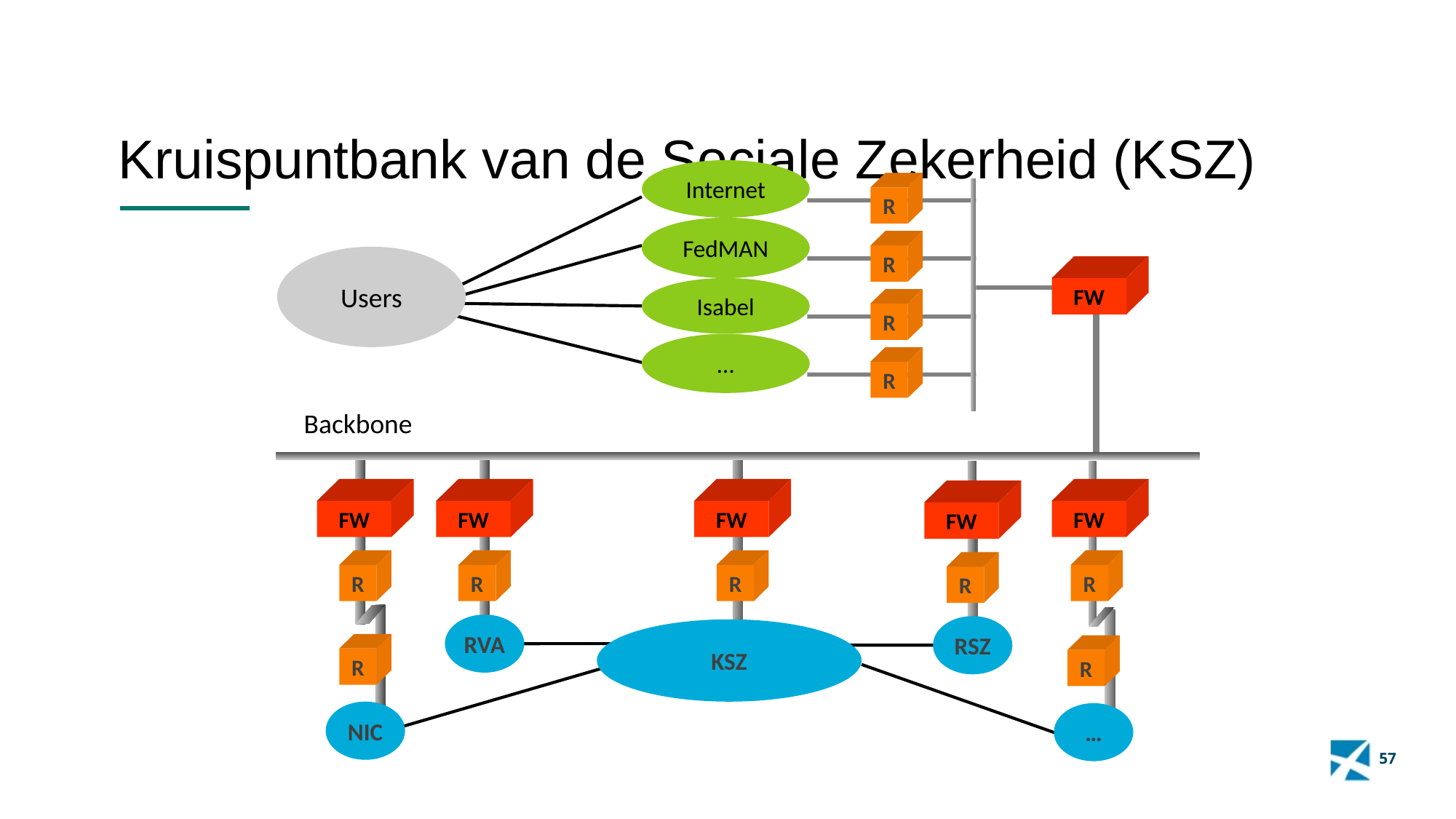

Kruispuntbank van de Sociale Zekerheid (KSZ)
Internet

R

FedMAN

R

Users

FW
Isabel

R

…

R

Backbone

FW
FW
FW
FW
FW

R
R
R
R
R

RVA
RSZ
KSZ

R
R

NIC
…
57